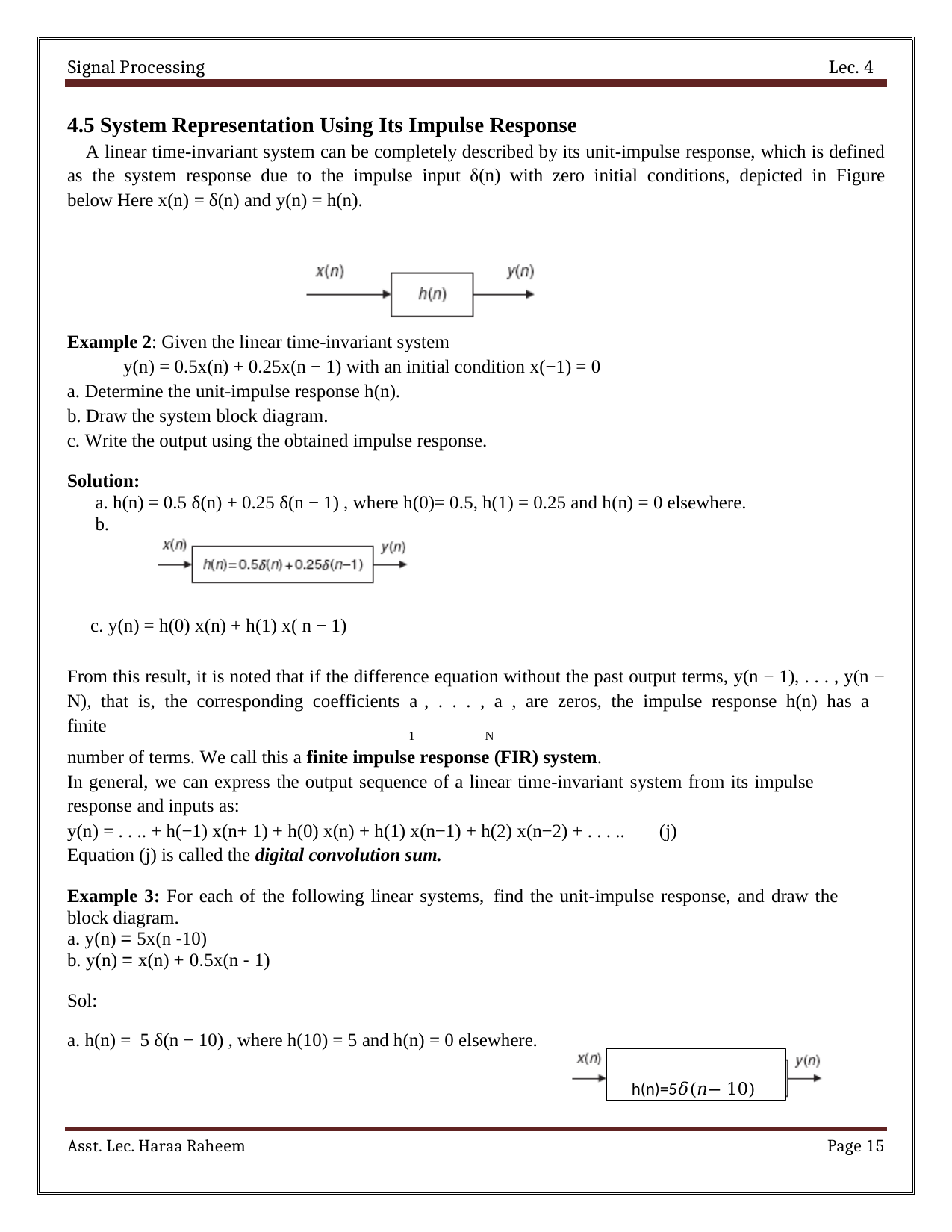

Signal Processing	Lec. 4

4.5 System Representation Using Its Impulse Response
A linear time-invariant system can be completely described by its unit-impulse response, which is defined as the system response due to the impulse input δ(n) with zero initial conditions, depicted in Figure below Here x(n) = δ(n) and y(n) = h(n).

Example 2: Given the linear time-invariant system
y(n) = 0.5x(n) + 0.25x(n − 1) with an initial condition x(−1) = 0
Determine the unit-impulse response h(n).
Draw the system block diagram.
Write the output using the obtained impulse response.

Solution:
a. h(n) = 0.5 δ(n) + 0.25 δ(n − 1) , where h(0)= 0.5, h(1) = 0.25 and h(n) = 0 elsewhere. b.

c. y(n) = h(0) x(n) + h(1) x( n − 1)

From this result, it is noted that if the difference equation without the past output terms, y(n − 1), . . . , y(n − N),  that  is,  the  corresponding  coefficients  a ,  .  .  .  ,  a  ,  are  zeros,  the  impulse  response  h(n)  has  a  finite
1	N
number of terms. We call this a finite impulse response (FIR) system.
In general, we can express the output sequence of a linear time-invariant system from its impulse response and inputs as:
y(n) = . . .. + h(−1) x(n+ 1) + h(0) x(n) + h(1) x(n−1) + h(2) x(n−2) + . . . ..	(j)
Equation (j) is called the digital convolution sum.

Example 3: For each of the following linear systems,  find the unit-impulse response, and draw the block diagram.
a. y(n) = 5x(n -10)
b. y(n) = x(n) + 0.5x(n - 1)

Sol:

a. h(n) =  5 δ(n − 10) , where h(10) = 5 and h(n) = 0 elsewhere.

h(n)=5𝛿(𝑛− 10)

Asst. Lec. Haraa Raheem
Page 15